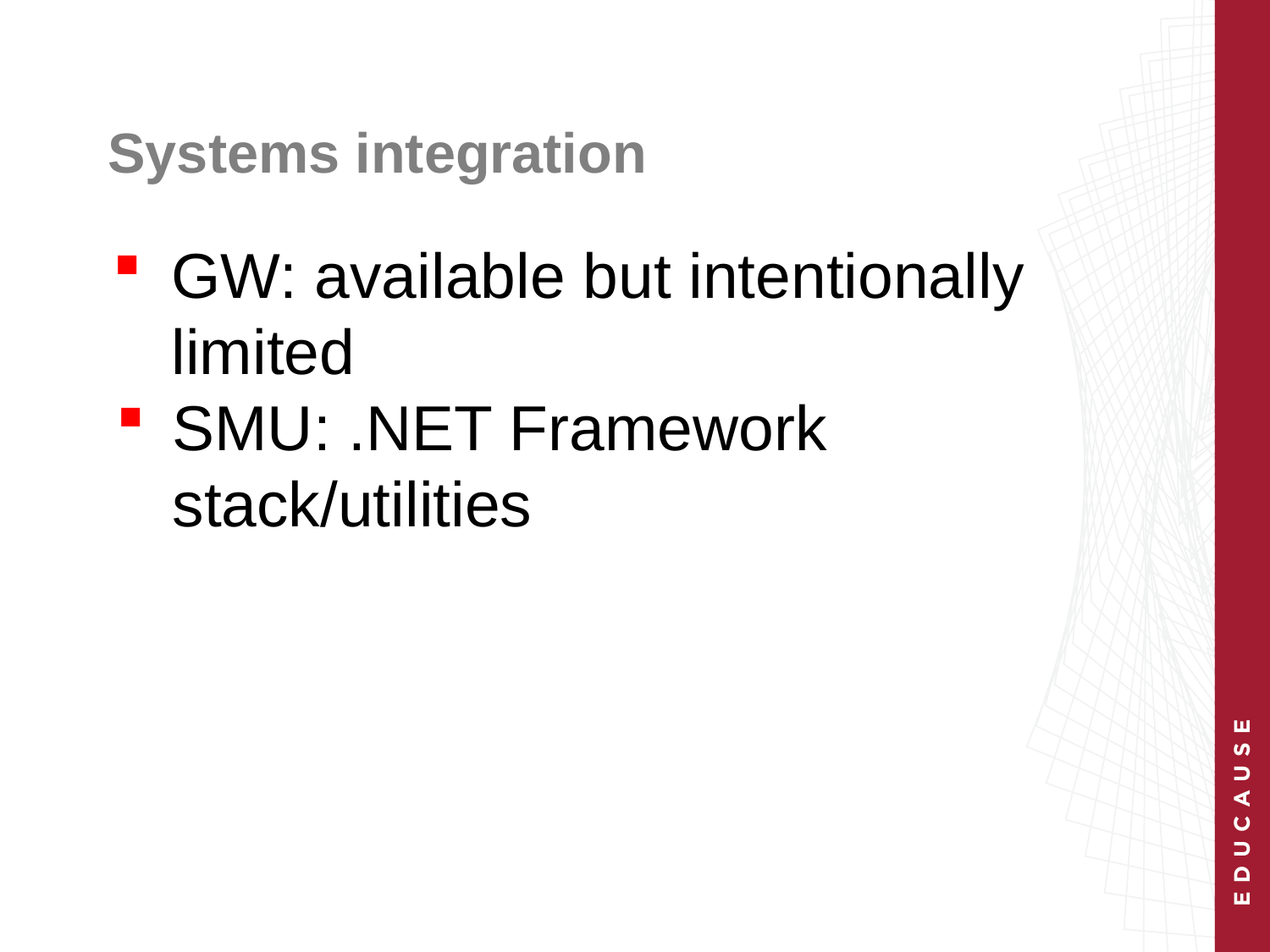

# Systems integration
GW: available but intentionally limited
SMU: .NET Framework stack/utilities